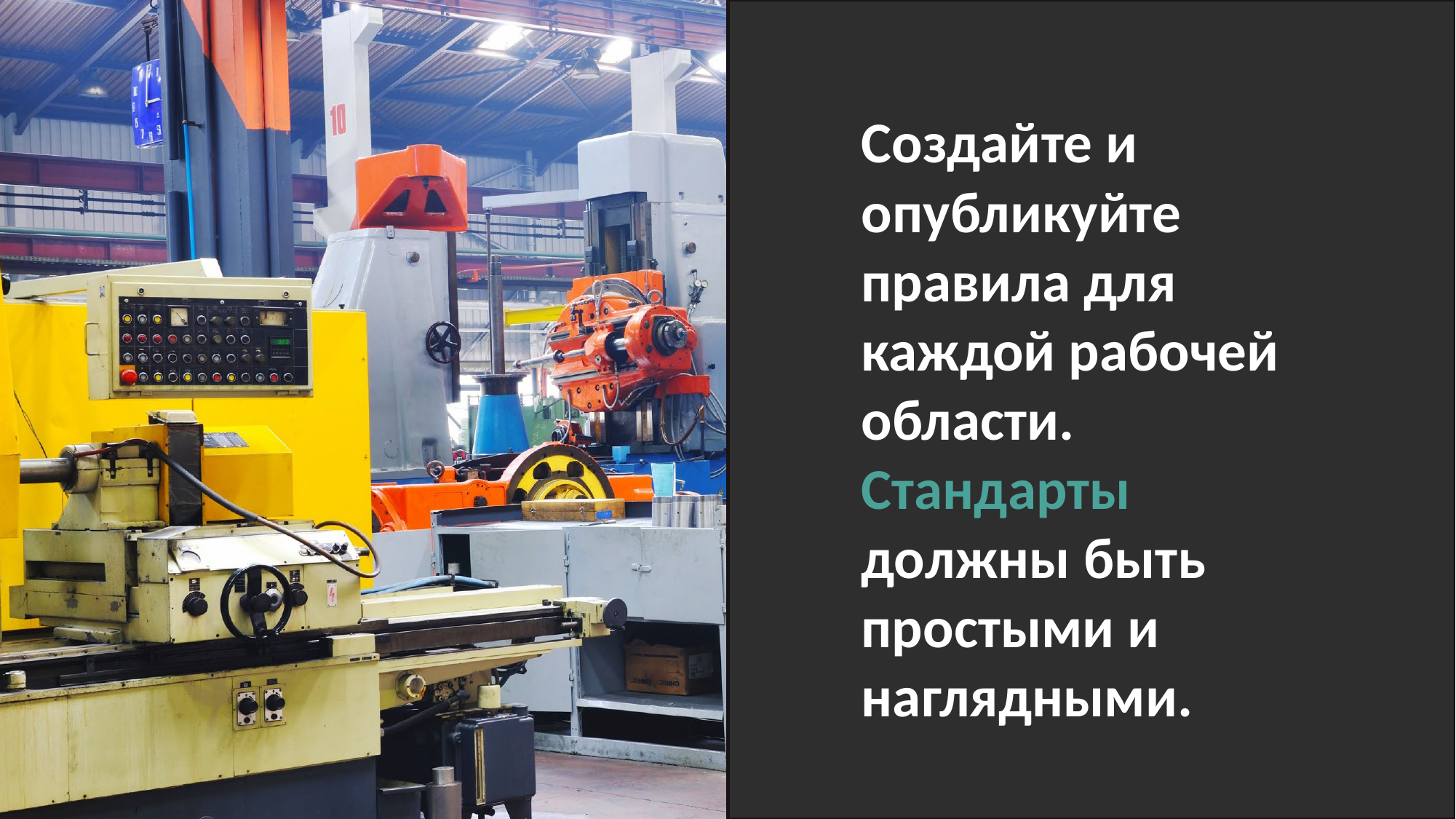

Создайте и опубликуйте правила для каждой рабочей области. Стандарты должны быть простыми и наглядными.